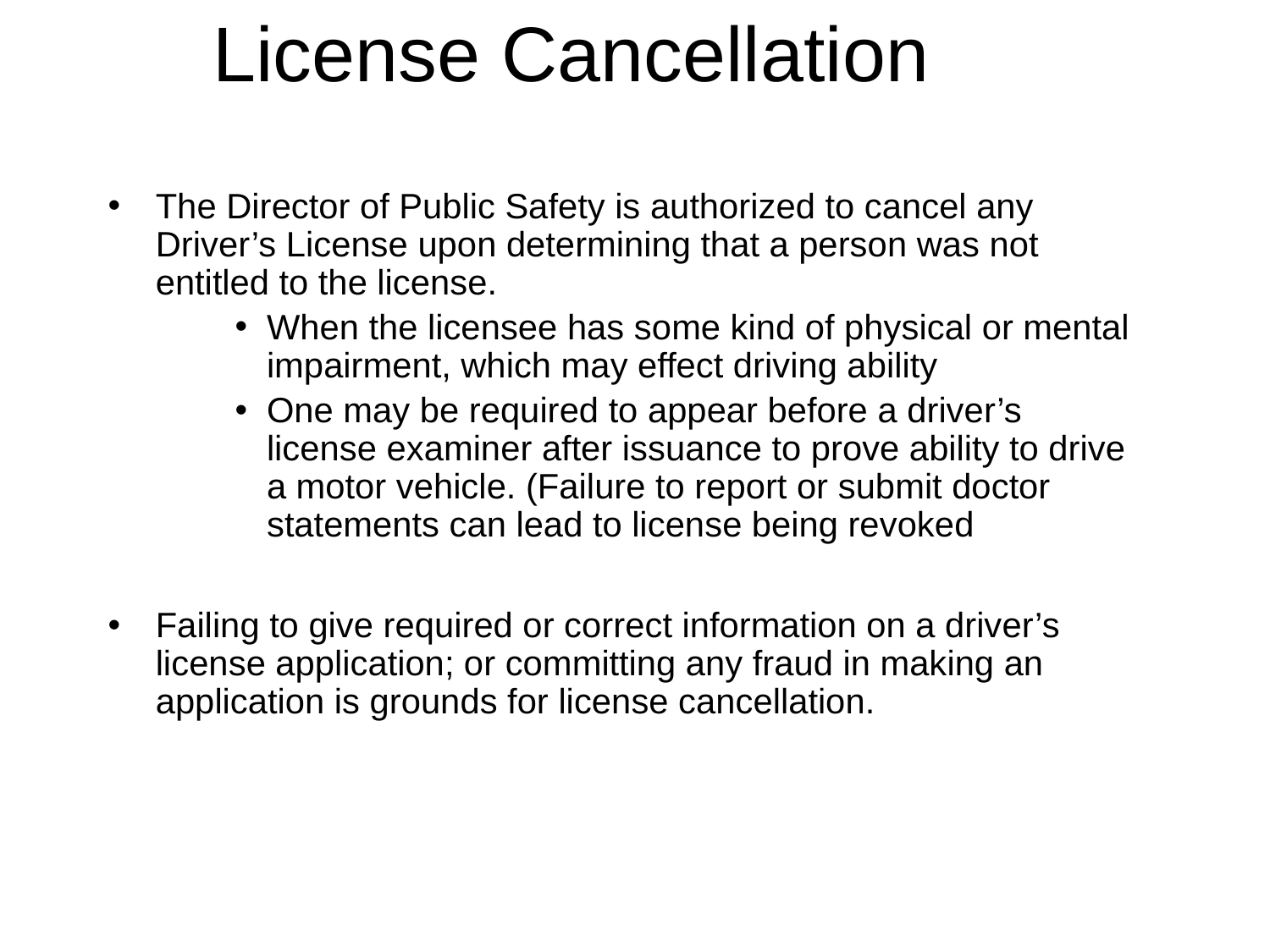

License Cancellation
The Director of Public Safety is authorized to cancel any Driver’s License upon determining that a person was not entitled to the license.
When the licensee has some kind of physical or mental impairment, which may effect driving ability
One may be required to appear before a driver’s license examiner after issuance to prove ability to drive a motor vehicle. (Failure to report or submit doctor statements can lead to license being revoked

Failing to give required or correct information on a driver’s license application; or committing any fraud in making an application is grounds for license cancellation.